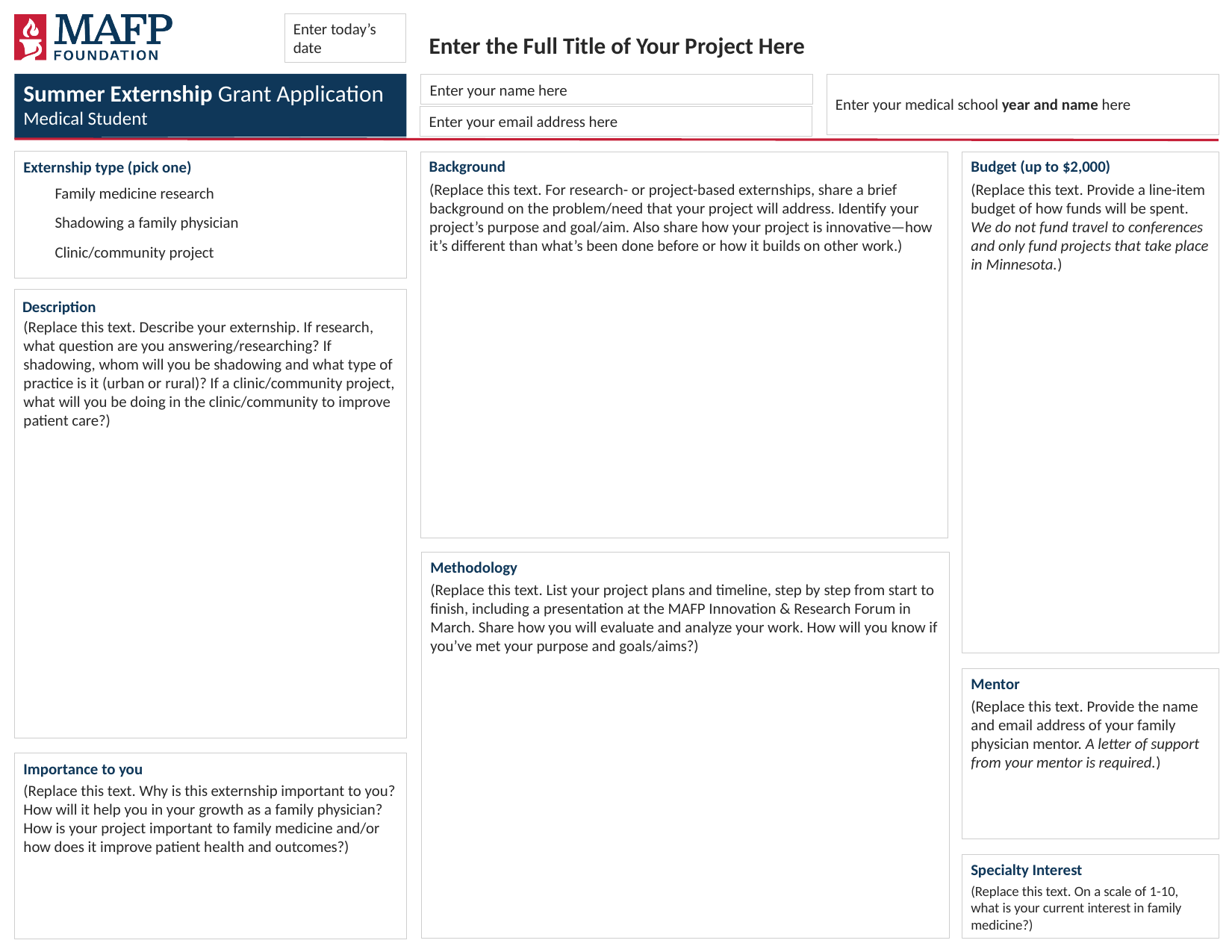

Enter today’s date
Enter the Full Title of Your Project Here
Enter your name here
Enter your medical school year and name here
Enter your email address here
(Replace this text. For research- or project-based externships, share a brief background on the problem/need that your project will address. Identify your project’s purpose and goal/aim. Also share how your project is innovative—how it’s different than what’s been done before or how it builds on other work.)
(Replace this text. Provide a line-item budget of how funds will be spent. We do not fund travel to conferences and only fund projects that take place in Minnesota.)

(Replace this text. Describe your externship. If research, what question are you answering/researching? If shadowing, whom will you be shadowing and what type of practice is it (urban or rural)? If a clinic/community project, what will you be doing in the clinic/community to improve patient care?)
(Replace this text. List your project plans and timeline, step by step from start to finish, including a presentation at the MAFP Innovation & Research Forum in March. Share how you will evaluate and analyze your work. How will you know if you’ve met your purpose and goals/aims?)
(Replace this text. Provide the name and email address of your family physician mentor. A letter of support from your mentor is required.)
(Replace this text. Why is this externship important to you? How will it help you in your growth as a family physician? How is your project important to family medicine and/or how does it improve patient health and outcomes?)
(Replace this text. On a scale of 1-10, what is your current interest in family medicine?)